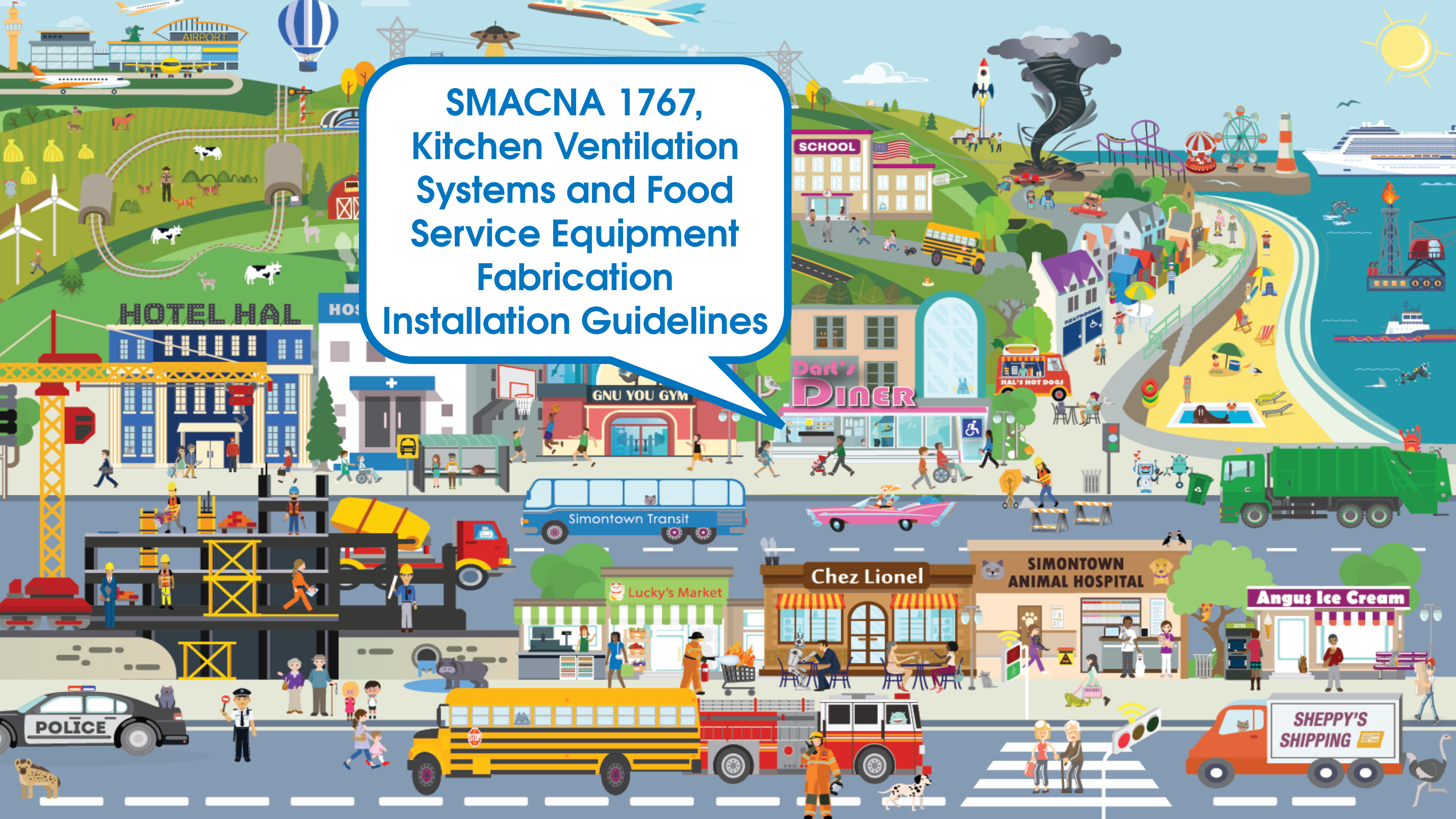

SMACNA 1767, Kitchen Ventilation Systems and Food Service Equipment Fabrication Installation Guidelines